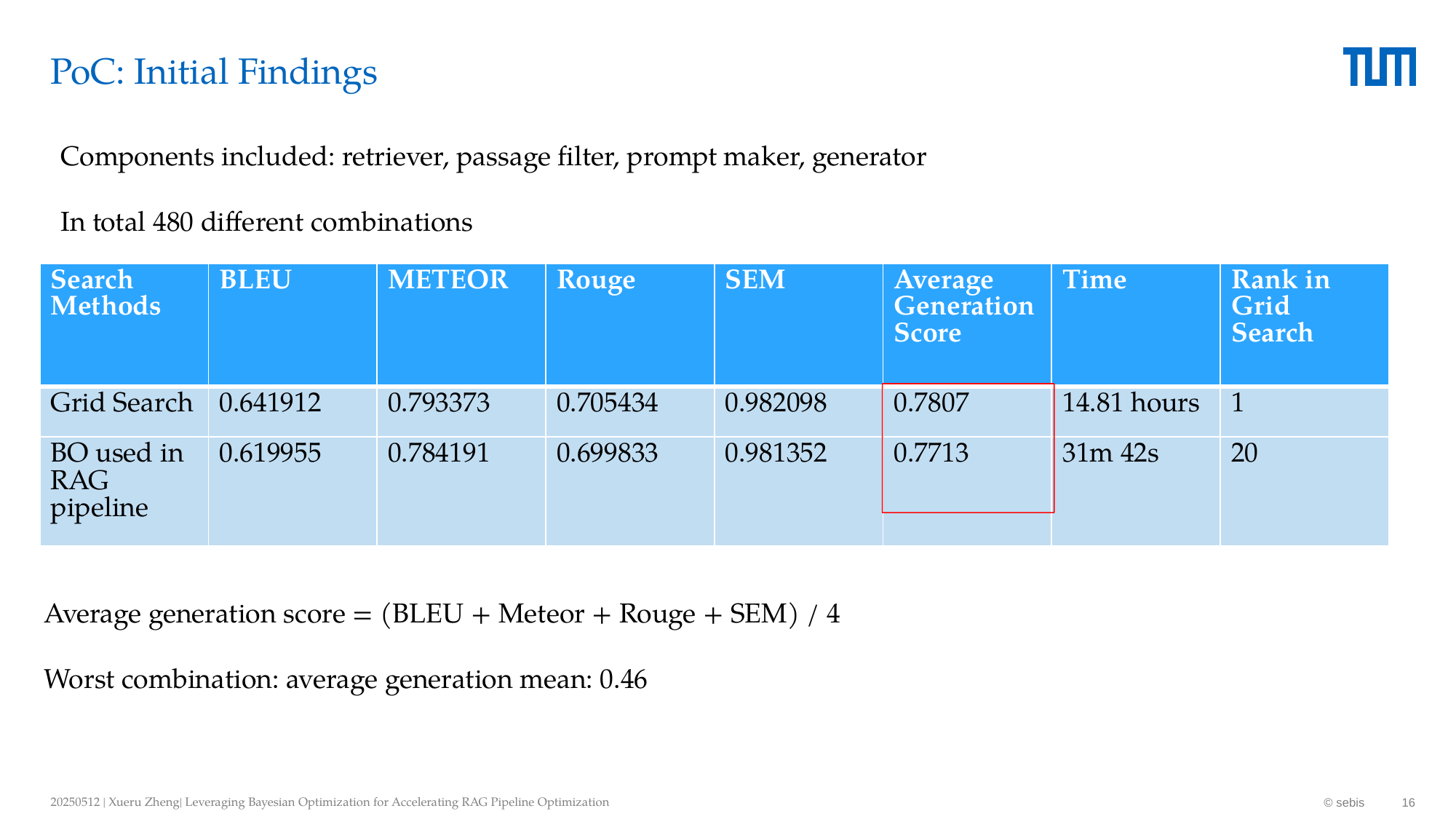

# PoC: Initial Findings
Components included: retriever, passage filter, prompt maker, generator

In total 480 different combinations
| Search Methods | BLEU | METEOR | Rouge | SEM | Average Generation Score | Time | Rank in Grid Search |
| --- | --- | --- | --- | --- | --- | --- | --- |
| Grid Search | 0.641912 | 0.793373 | 0.705434 | 0.982098 | 0.7807 | 14.81 hours | 1 |
| BO used in RAG pipeline | 0.619955 | 0.784191 | 0.699833 | 0.981352 | 0.7713 | 31m 42s | 20 |

Average generation score = (BLEU + Meteor + Rouge + SEM) / 4

Worst combination: average generation mean: 0.46
20250512 | Xueru Zheng| Leveraging Bayesian Optimization for Accelerating RAG Pipeline Optimization
© sebis
16